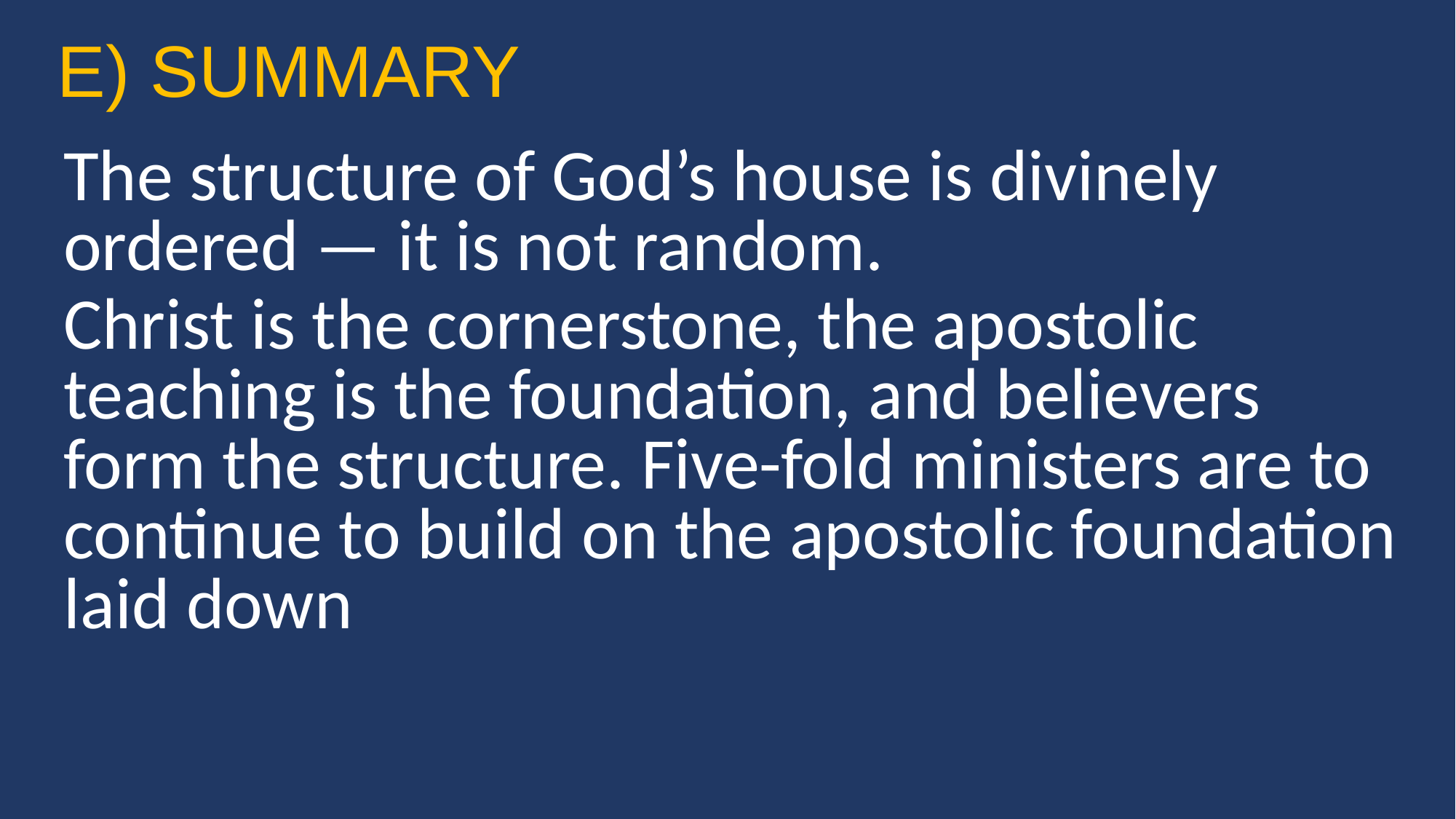

E) SUMMARY
The structure of God’s house is divinely ordered — it is not random.
Christ is the cornerstone, the apostolic teaching is the foundation, and believers form the structure. Five-fold ministers are to continue to build on the apostolic foundation laid down